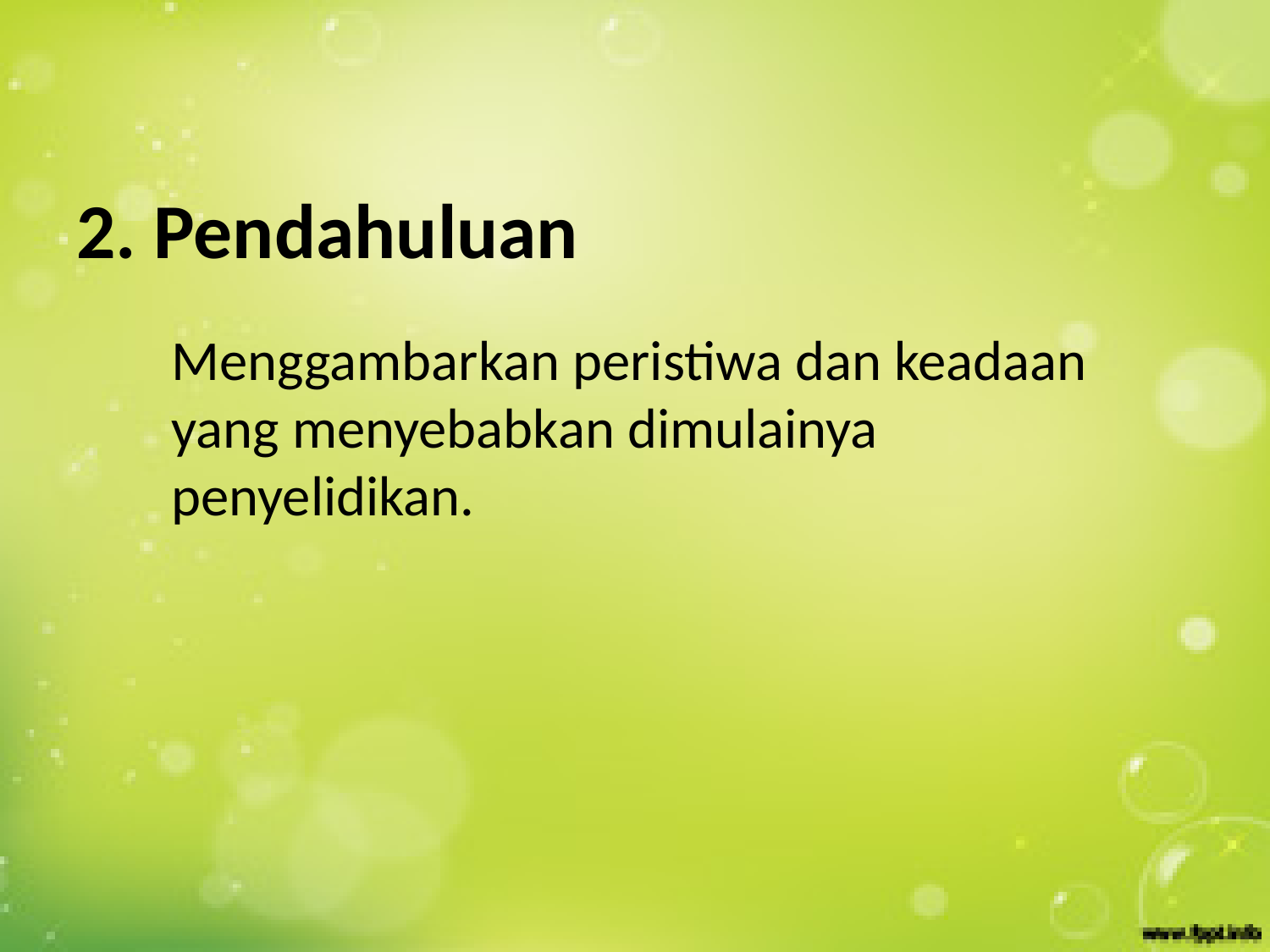

# 2. Pendahuluan
Menggambarkan peristiwa dan keadaan yang menyebabkan dimulainya penyelidikan.